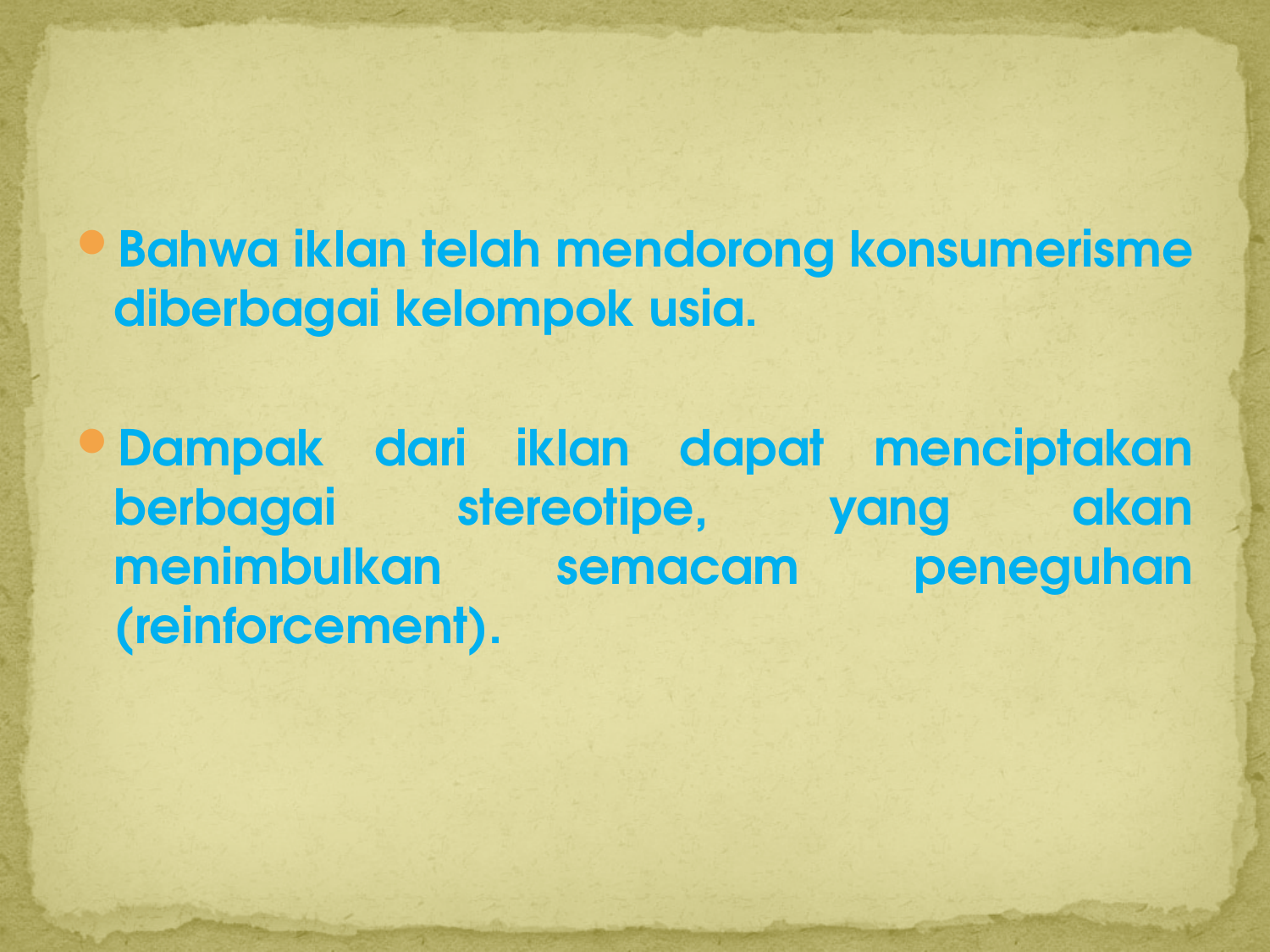

Bahwa iklan telah mendorong konsumerisme diberbagai kelompok usia.

Dampak dari iklan dapat menciptakan berbagai stereotipe, yang akan menimbulkan semacam peneguhan (reinforcement).